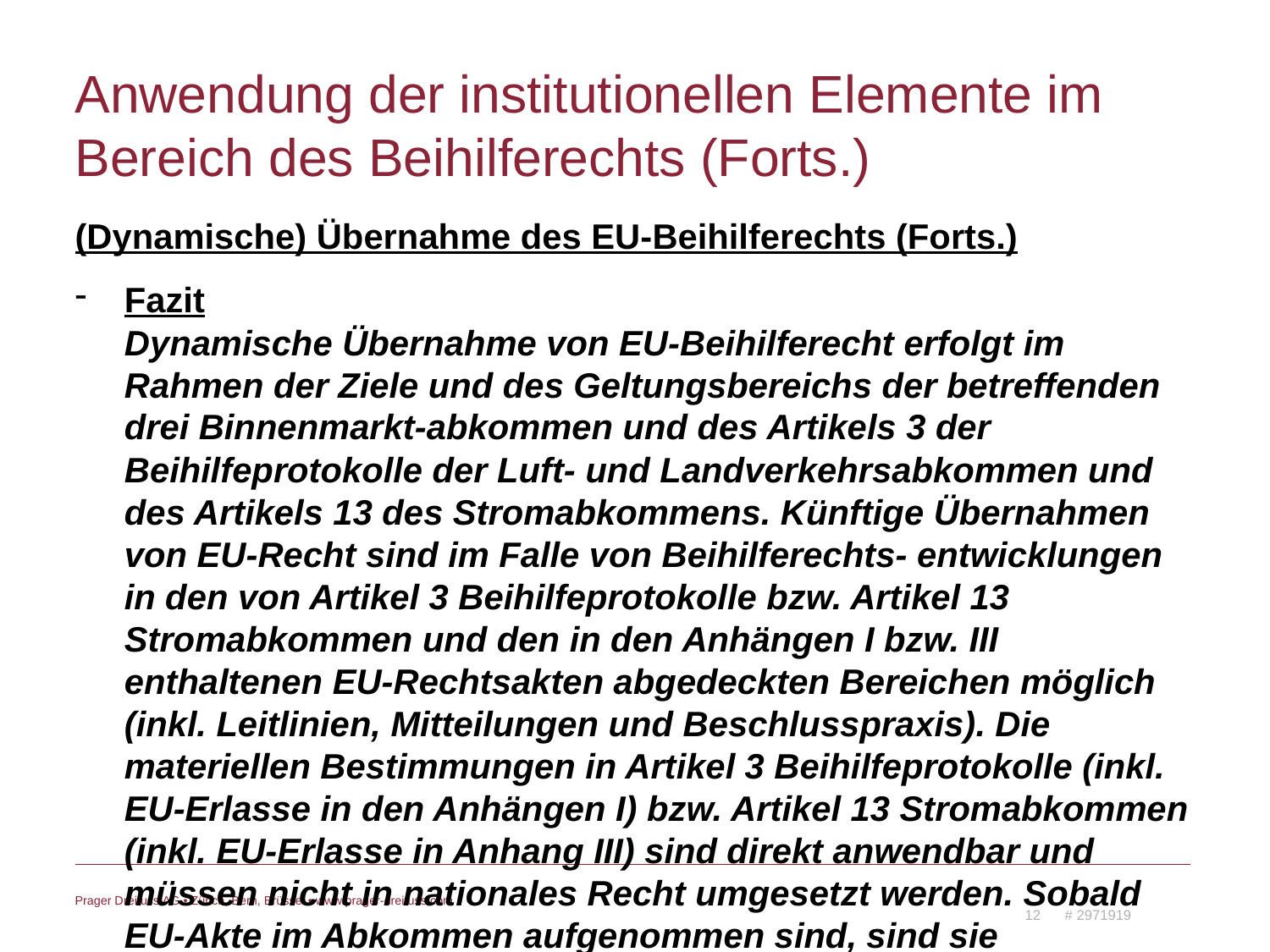

# Anwendung der institutionellen Elemente im Bereich des Beihilferechts (Forts.)

(Dynamische) Übernahme des EU-Beihilferechts (Forts.)
Fazit
Dynamische Übernahme von EU-Beihilferecht erfolgt im Rahmen der Ziele und des Geltungsbereichs der betreffenden drei Binnenmarkt-abkommen und des Artikels 3 der Beihilfeprotokolle der Luft- und Landverkehrsabkommen und des Artikels 13 des Stromabkommens. Künftige Übernahmen von EU-Recht sind im Falle von Beihilferechts- entwicklungen in den von Artikel 3 Beihilfeprotokolle bzw. Artikel 13 Stromabkommen und den in den Anhängen I bzw. III enthaltenen EU-Rechtsakten abgedeckten Bereichen möglich (inkl. Leitlinien, Mitteilungen und Beschlusspraxis). Die materiellen Bestimmungen in Artikel 3 Beihilfeprotokolle (inkl. EU-Erlasse in den Anhängen I) bzw. Artikel 13 Stromabkommen (inkl. EU-Erlasse in Anhang III) sind direkt anwendbar und müssen nicht in nationales Recht umgesetzt werden. Sobald EU-Akte im Abkommen aufgenommen sind, sind sie anwendbar.

12      # 2971919